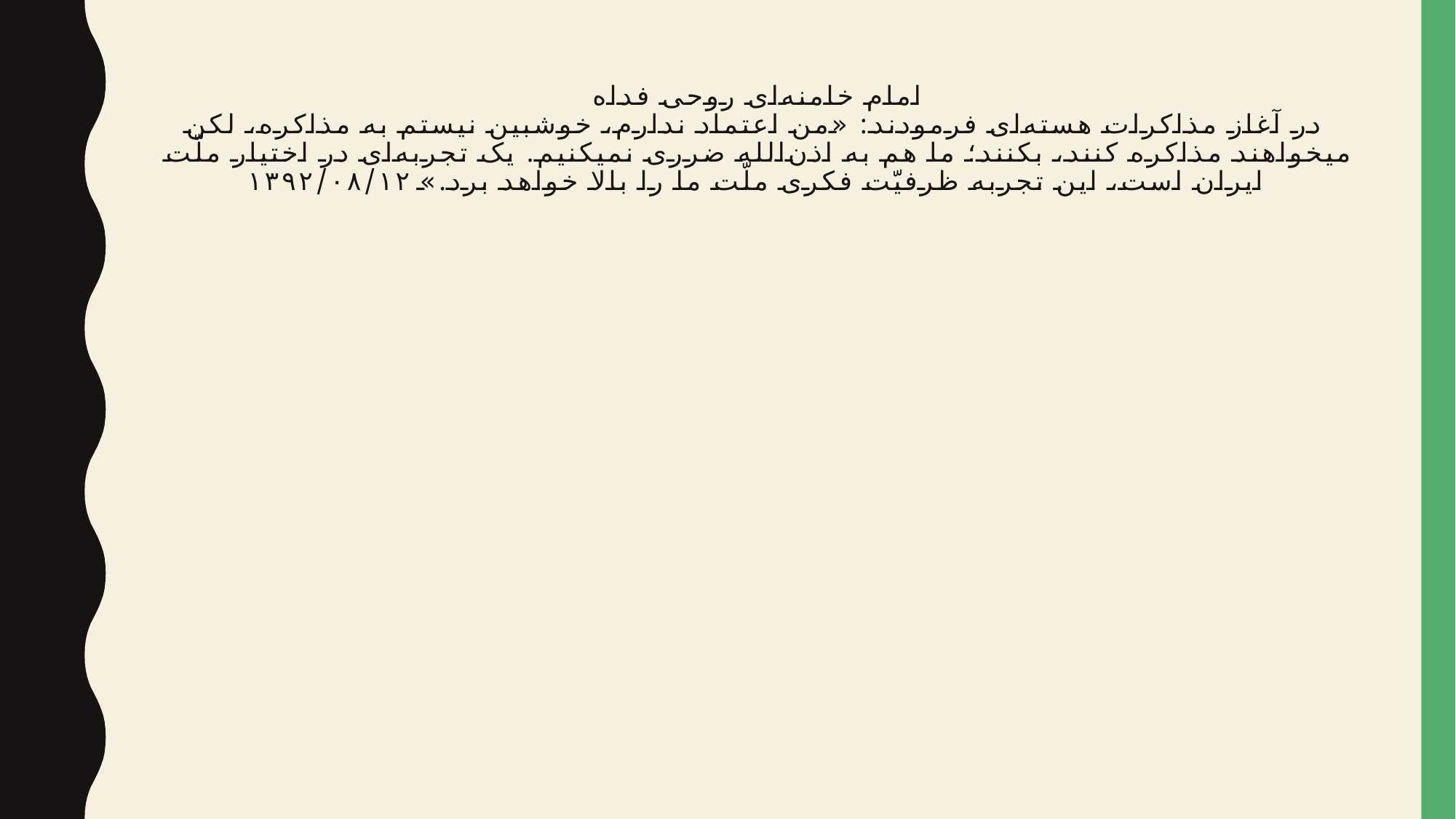

# امام خامنه‌ای روحی فداه
 در آغاز مذاکرات هسته‌ای فرمودند: «من اعتماد ندارم، خوشبین نیستم به مذاکره، لکن میخواهند مذاکره کنند، بکنند؛ ما هم به اذن‌الله ضرری نمیکنیم. یک تجربه‌ای در اختیار ملّت ایران است، این تجربه ظرفیّت فکری ملّت ما را بالا خواهد برد.» ۱۳۹۲/۰۸/۱۲